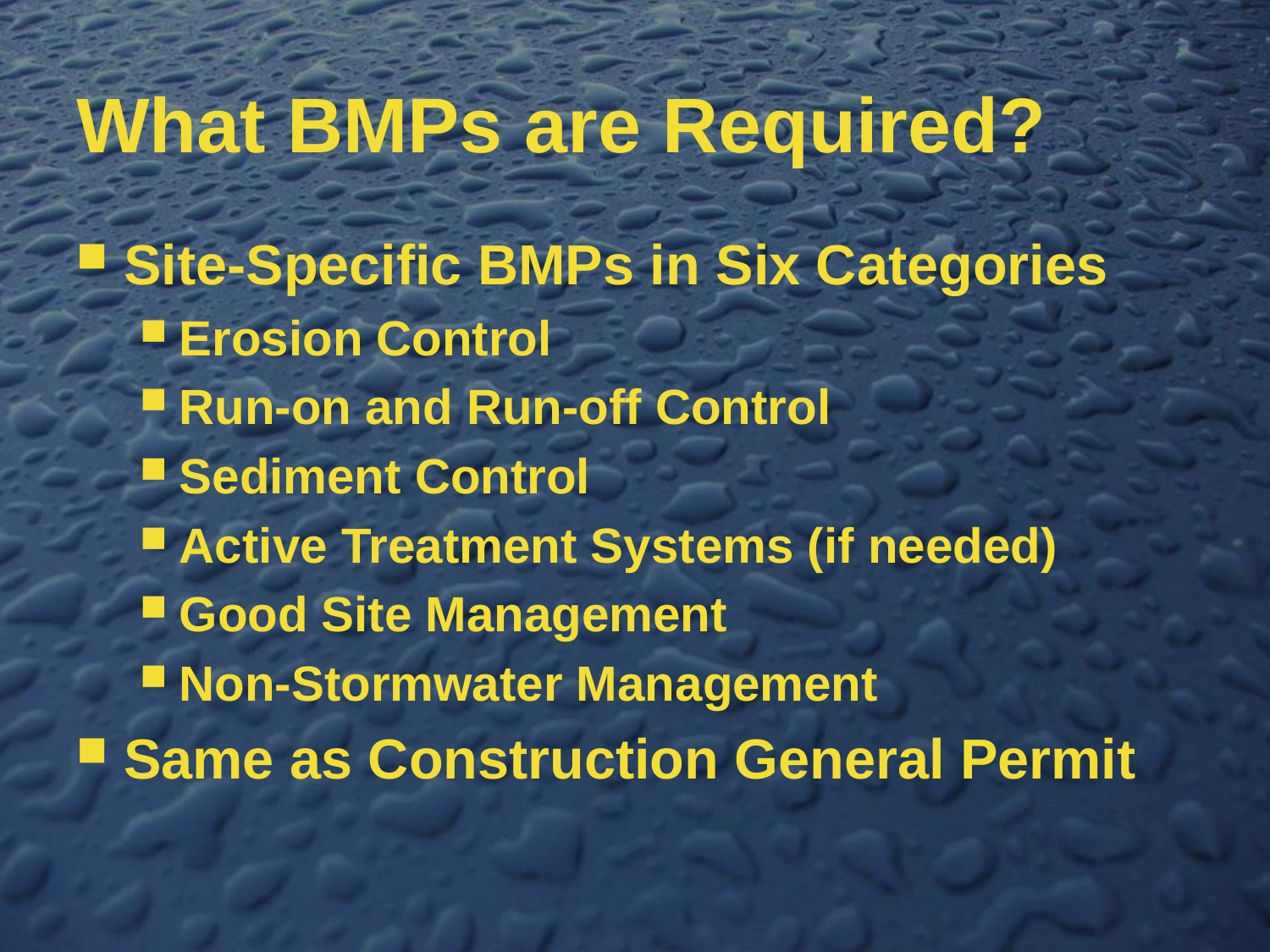

# What BMPs are Required?
Site-Specific BMPs in Six Categories
Erosion Control
Run-on and Run-off Control
Sediment Control
Active Treatment Systems (if needed)
Good Site Management
Non-Stormwater Management
Same as Construction General Permit